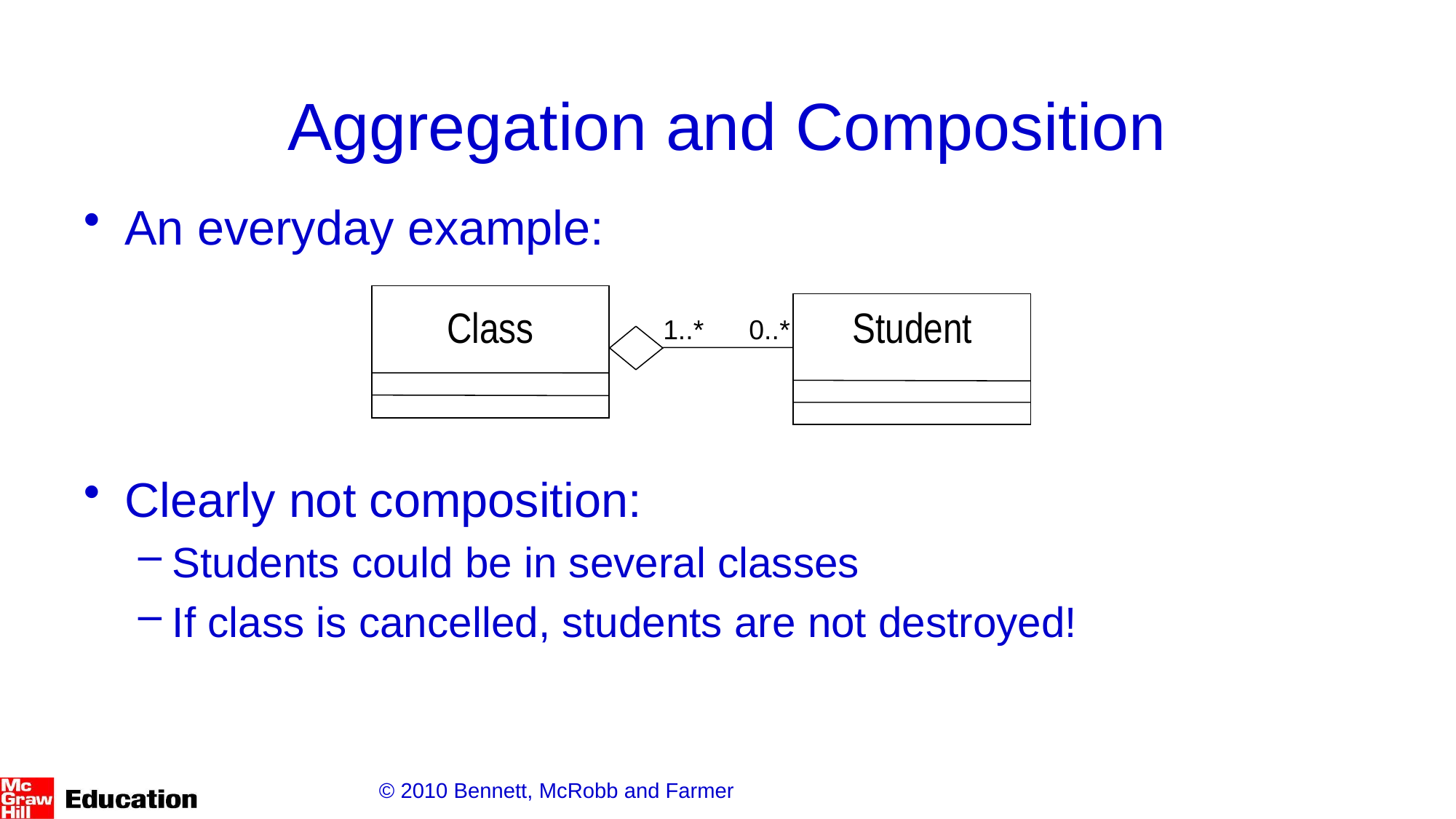

# Aggregation and Composition
An everyday example:

Clearly not composition:
Students could be in several classes
If class is cancelled, students are not destroyed!

Student
Class
1..*
0..*

© 2010 Bennett, McRobb and Farmer